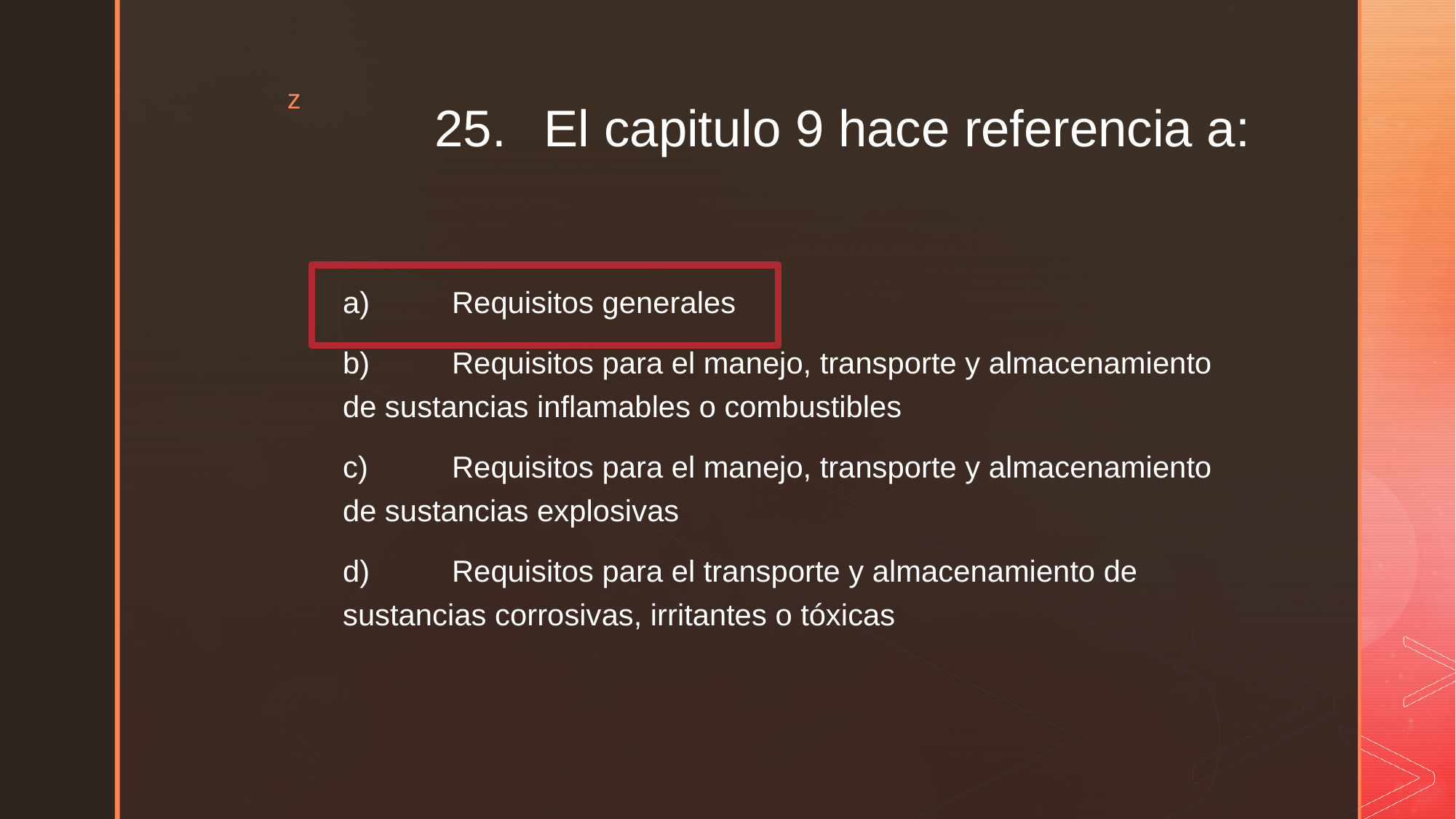

# 25.	El capitulo 9 hace referencia a:
a)	Requisitos generales
b)	Requisitos para el manejo, transporte y almacenamiento de sustancias inflamables o combustibles
c)	Requisitos para el manejo, transporte y almacenamiento de sustancias explosivas
d)	Requisitos para el transporte y almacenamiento de sustancias corrosivas, irritantes o tóxicas